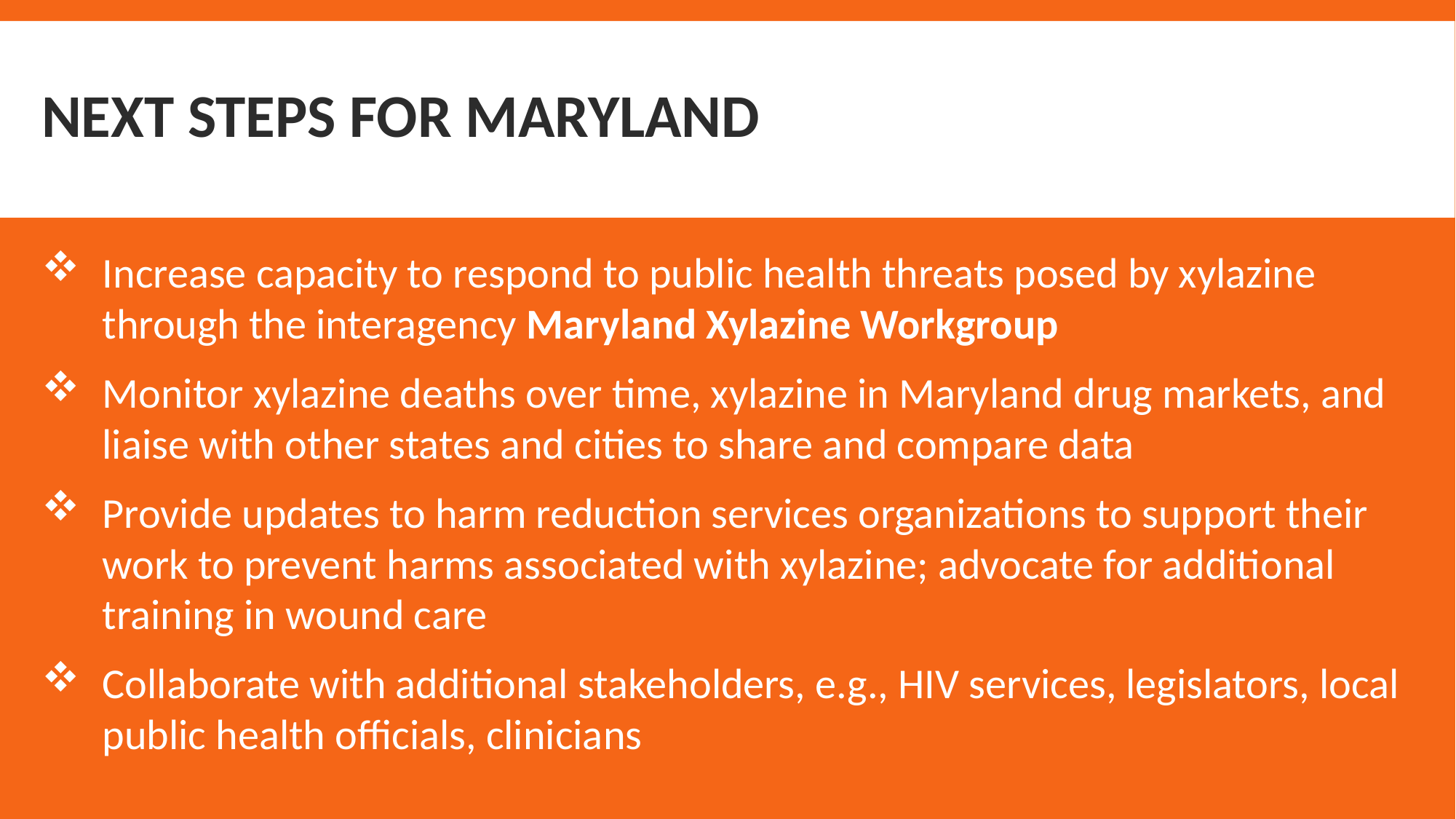

# Next steps for Maryland
Increase capacity to respond to public health threats posed by xylazine through the interagency Maryland Xylazine Workgroup
Monitor xylazine deaths over time, xylazine in Maryland drug markets, and liaise with other states and cities to share and compare data
Provide updates to harm reduction services organizations to support their work to prevent harms associated with xylazine; advocate for additional training in wound care
Collaborate with additional stakeholders, e.g., HIV services, legislators, local public health officials, clinicians